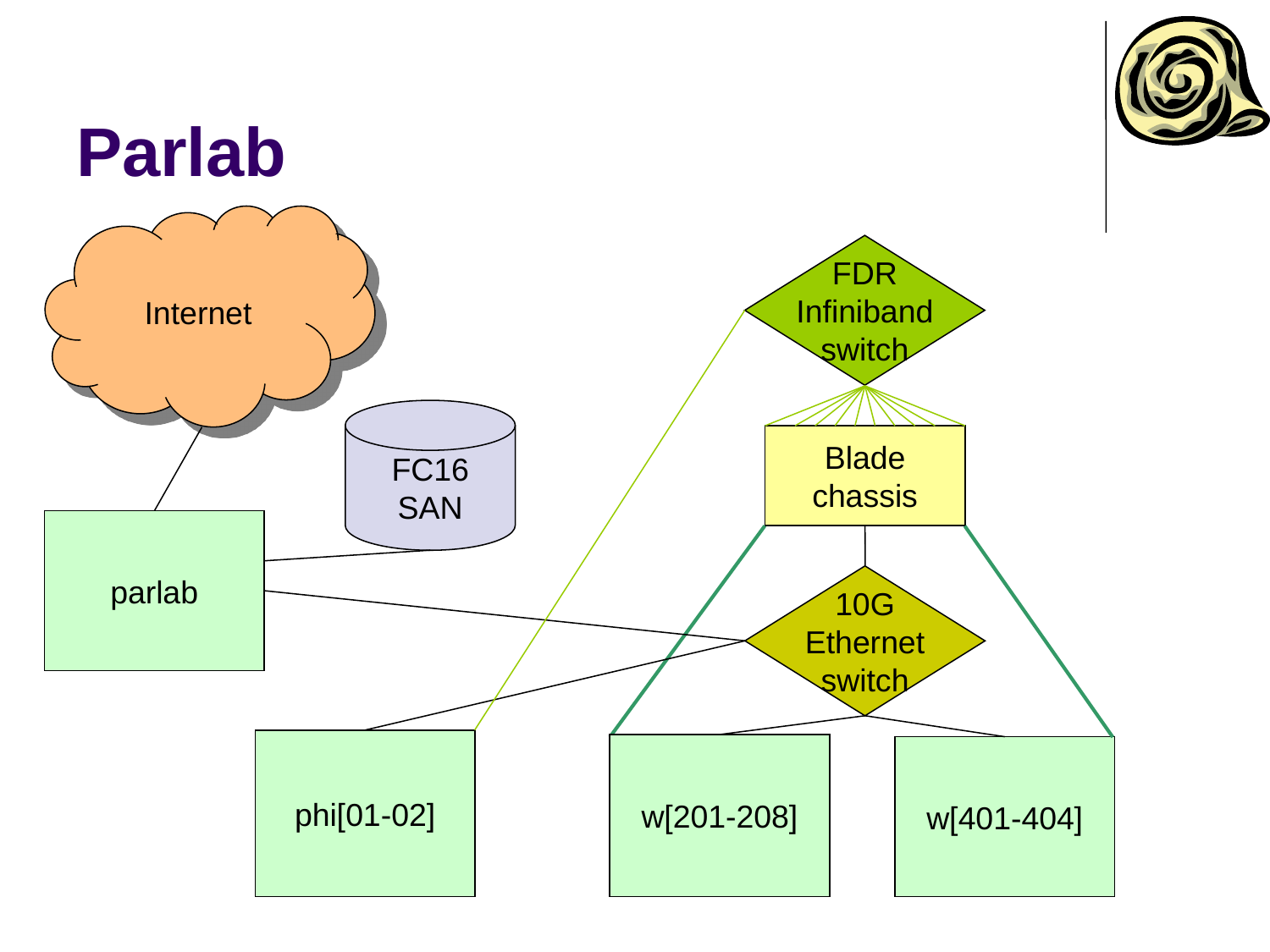

# Parlab
Internet
FDR
Infiniband
switch

FC16
SAN
Blade
chassis
parlab

10G
Ethernet
switch
phi[01-02]
w[201-208]
w[401-404]